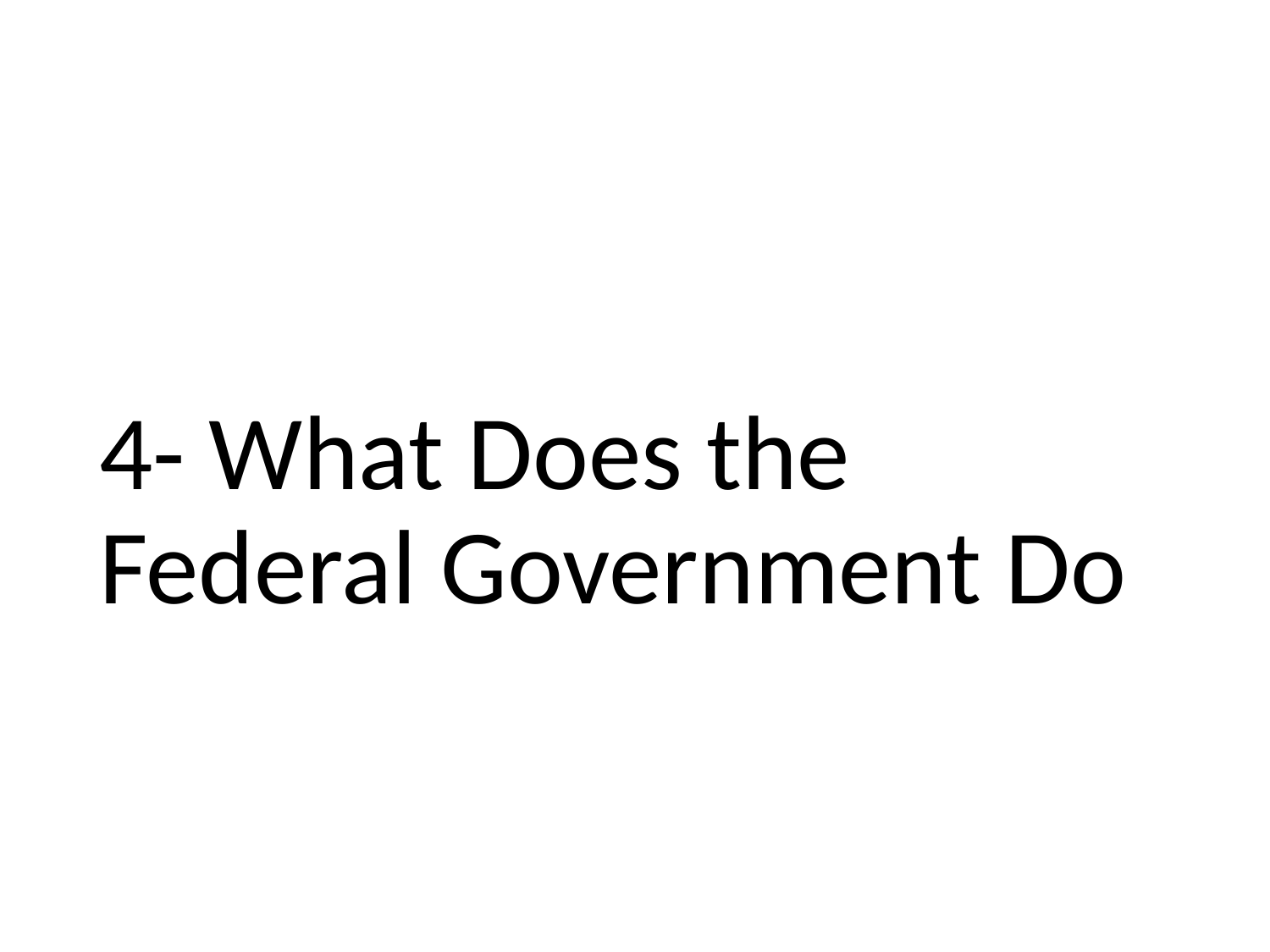

# 4- What Does the Federal Government Do